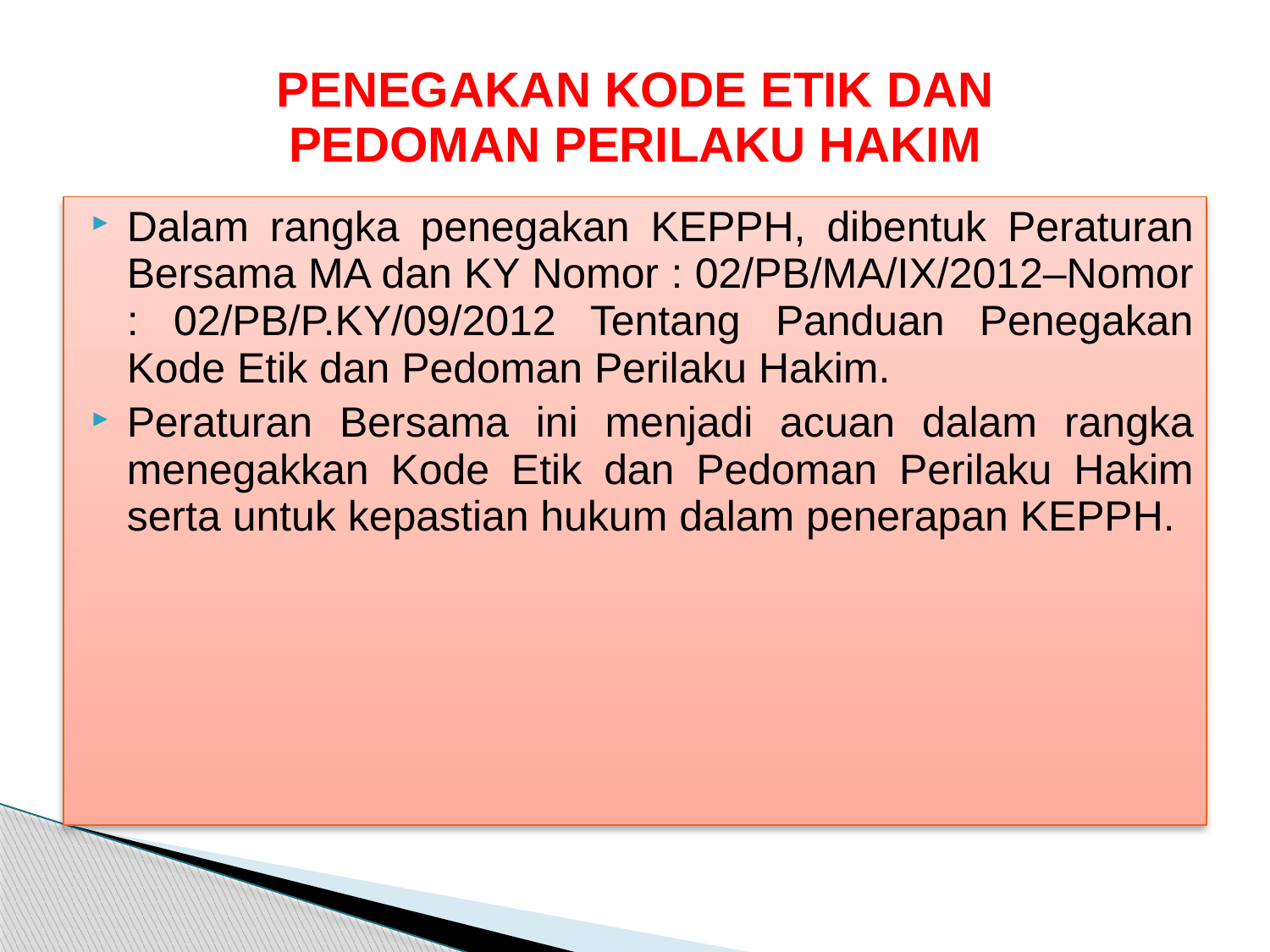

# PENEGAKAN KODE ETIK DAN PEDOMAN PERILAKU HAKIM
Dalam rangka penegakan KEPPH, dibentuk Peraturan Bersama MA dan KY Nomor : 02/PB/MA/IX/2012–Nomor : 02/PB/P.KY/09/2012 Tentang Panduan Penegakan Kode Etik dan Pedoman Perilaku Hakim.
Peraturan Bersama ini menjadi acuan dalam rangka menegakkan Kode Etik dan Pedoman Perilaku Hakim serta untuk kepastian hukum dalam penerapan KEPPH.